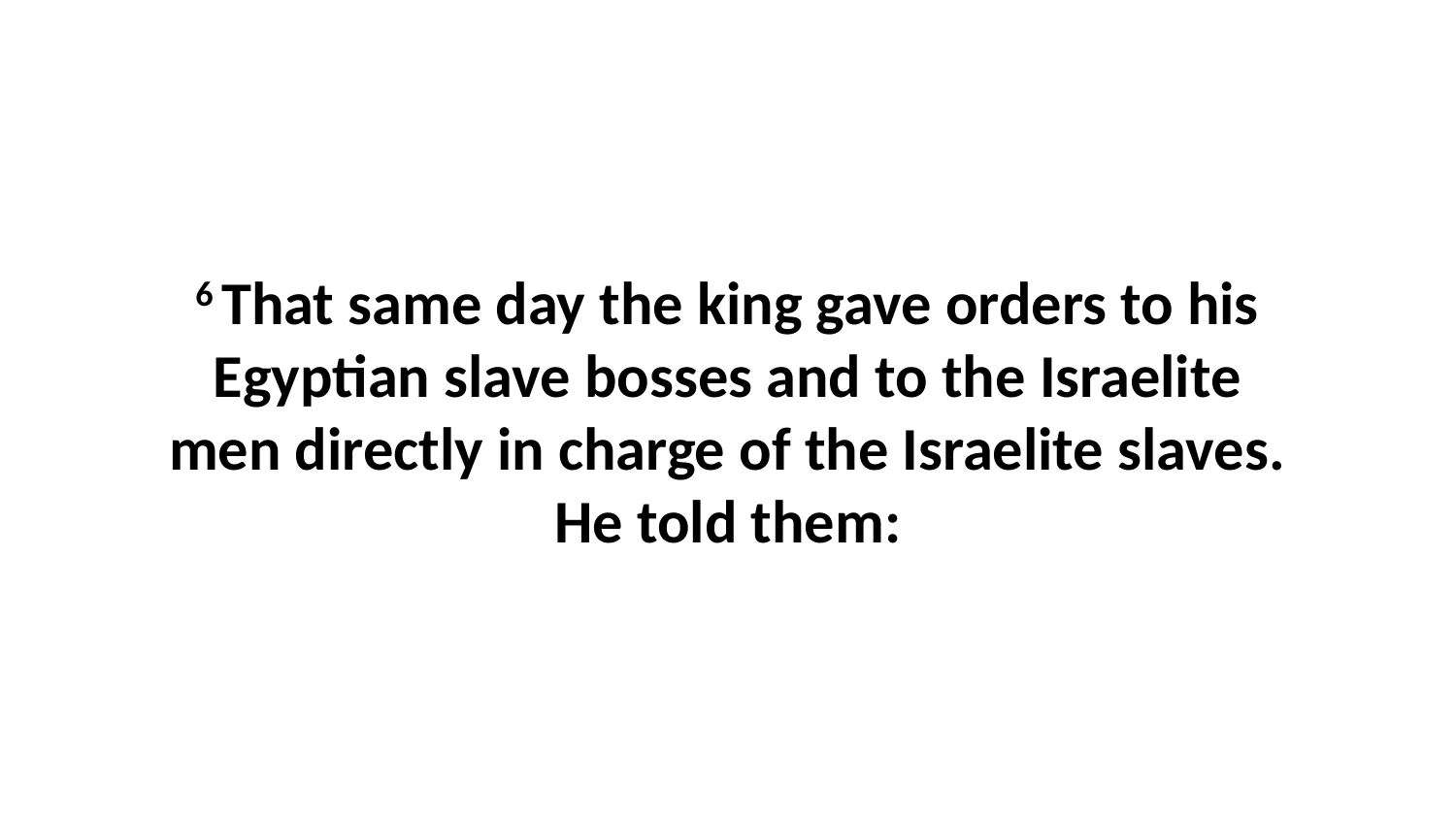

6 That same day the king gave orders to his Egyptian slave bosses and to the Israelite men directly in charge of the Israelite slaves. He told them: